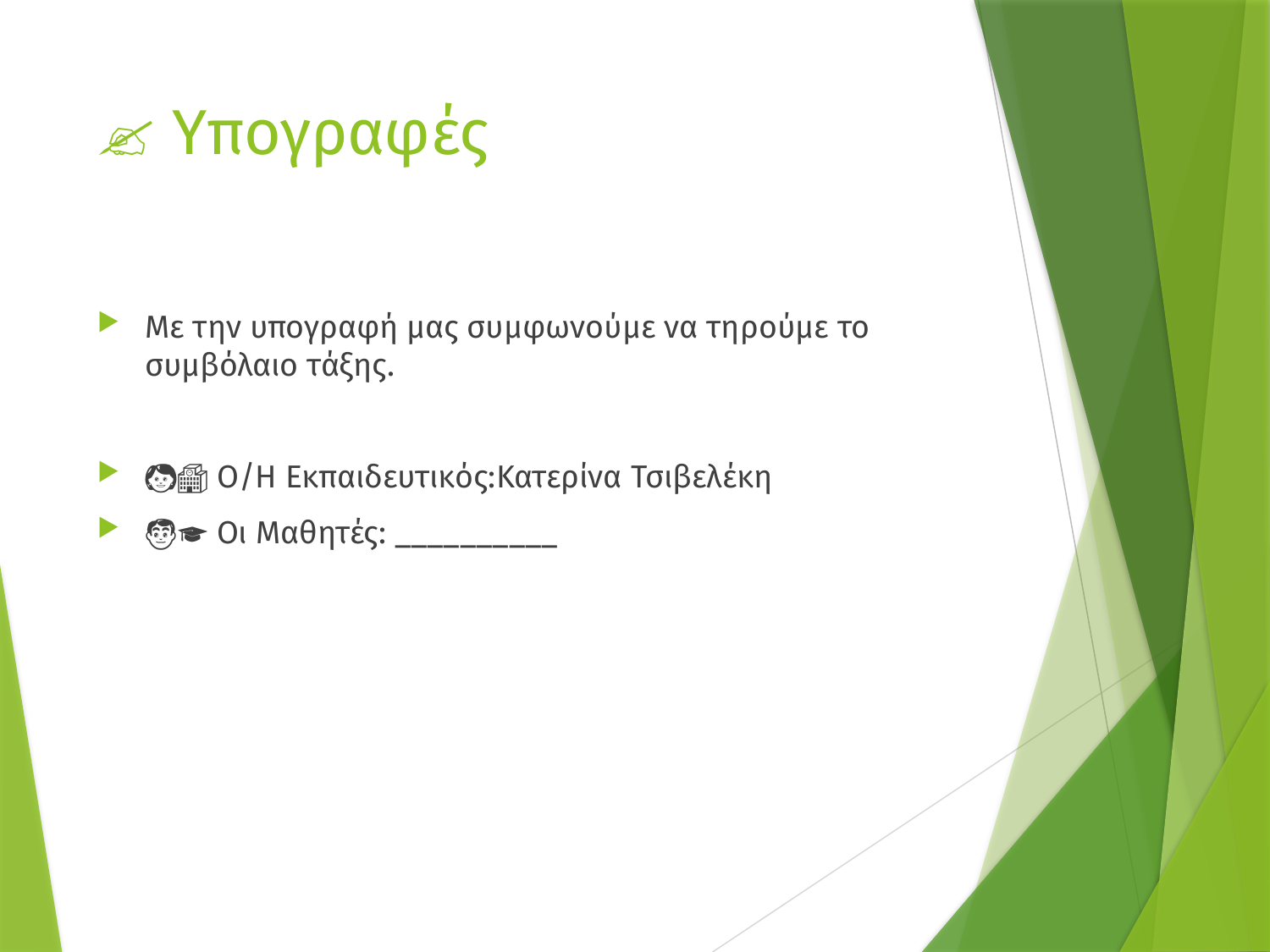

# ✍️ Υπογραφές
Με την υπογραφή μας συμφωνούμε να τηρούμε το συμβόλαιο τάξης.

👩‍🏫 Ο/Η Εκπαιδευτικός:Κατερίνα Τσιβελέκη
👨‍🎓 Οι Μαθητές: __________